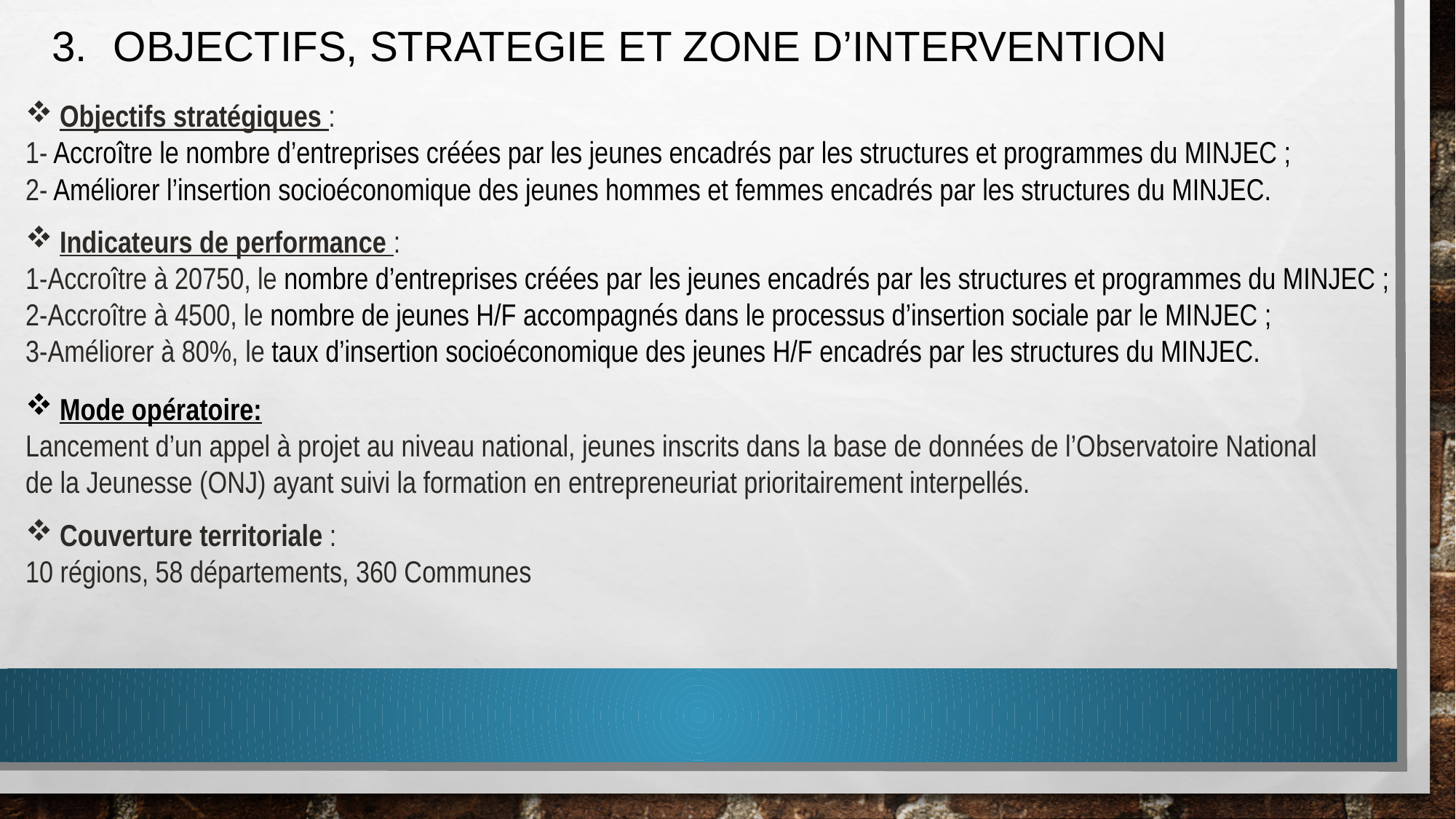

OBJECTIFS, STRATEGIE ET ZONE D’INTERVENTION
Objectifs stratégiques :
1- Accroître le nombre d’entreprises créées par les jeunes encadrés par les structures et programmes du MINJEC ;
2- Améliorer l’insertion socioéconomique des jeunes hommes et femmes encadrés par les structures du MINJEC.

Indicateurs de performance :
1-Accroître à 20750, le nombre d’entreprises créées par les jeunes encadrés par les structures et programmes du MINJEC ;
2-Accroître à 4500, le nombre de jeunes H/F accompagnés dans le processus d’insertion sociale par le MINJEC ;
3-Améliorer à 80%, le taux d’insertion socioéconomique des jeunes H/F encadrés par les structures du MINJEC.

Mode opératoire:
Lancement d’un appel à projet au niveau national, jeunes inscrits dans la base de données de l’Observatoire National
de la Jeunesse (ONJ) ayant suivi la formation en entrepreneuriat prioritairement interpellés.

Couverture territoriale :
10 régions, 58 départements, 360 Communes